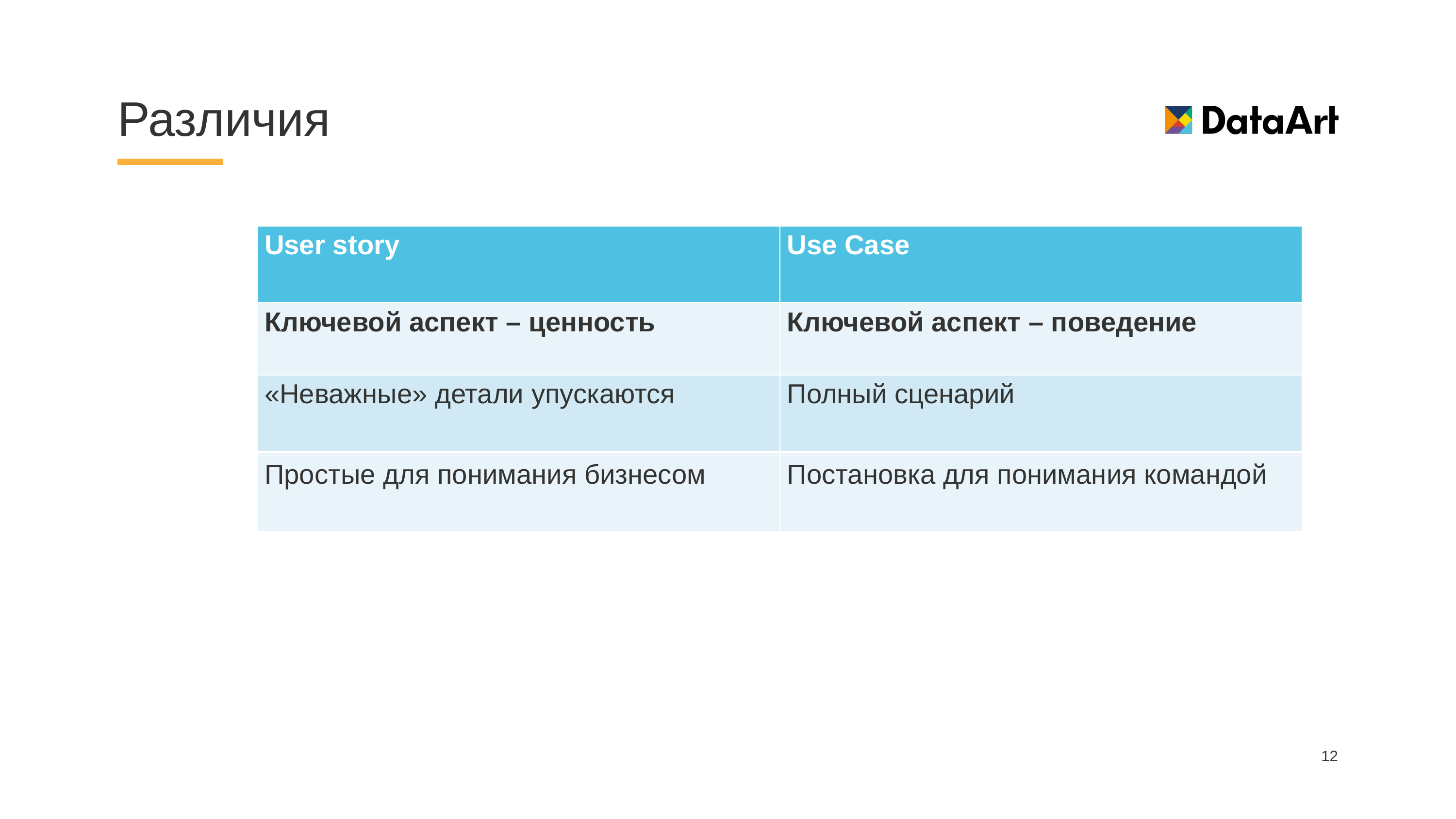

# Различия
| User story | Use Case |
| --- | --- |
|  |  |
|  |  |
|  |  |

| Ключевой аспект – ценность | Ключевой аспект – поведение |
| --- | --- |
| «Неважные» детали упускаются | Полный сценарий |
| --- | --- |
| Простые для понимания бизнесом | Постановка для понимания командой |
| --- | --- |
12